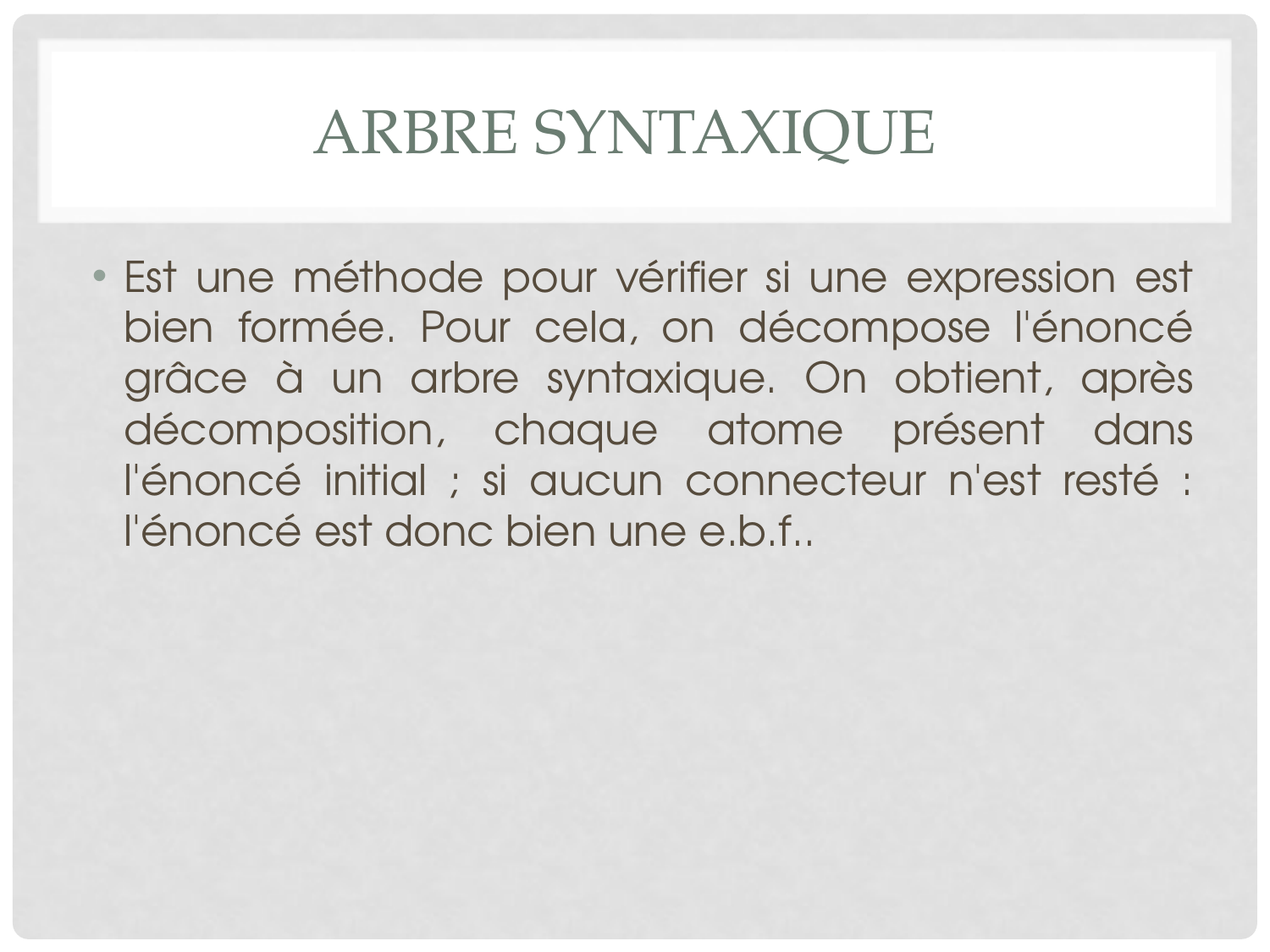

# Arbre syntaxique
Est une méthode pour vérifier si une expression est bien formée. Pour cela, on décompose l'énoncé grâce à un arbre syntaxique. On obtient, après décomposition, chaque atome présent dans l'énoncé initial ; si aucun connecteur n'est resté : l'énoncé est donc bien une e.b.f..